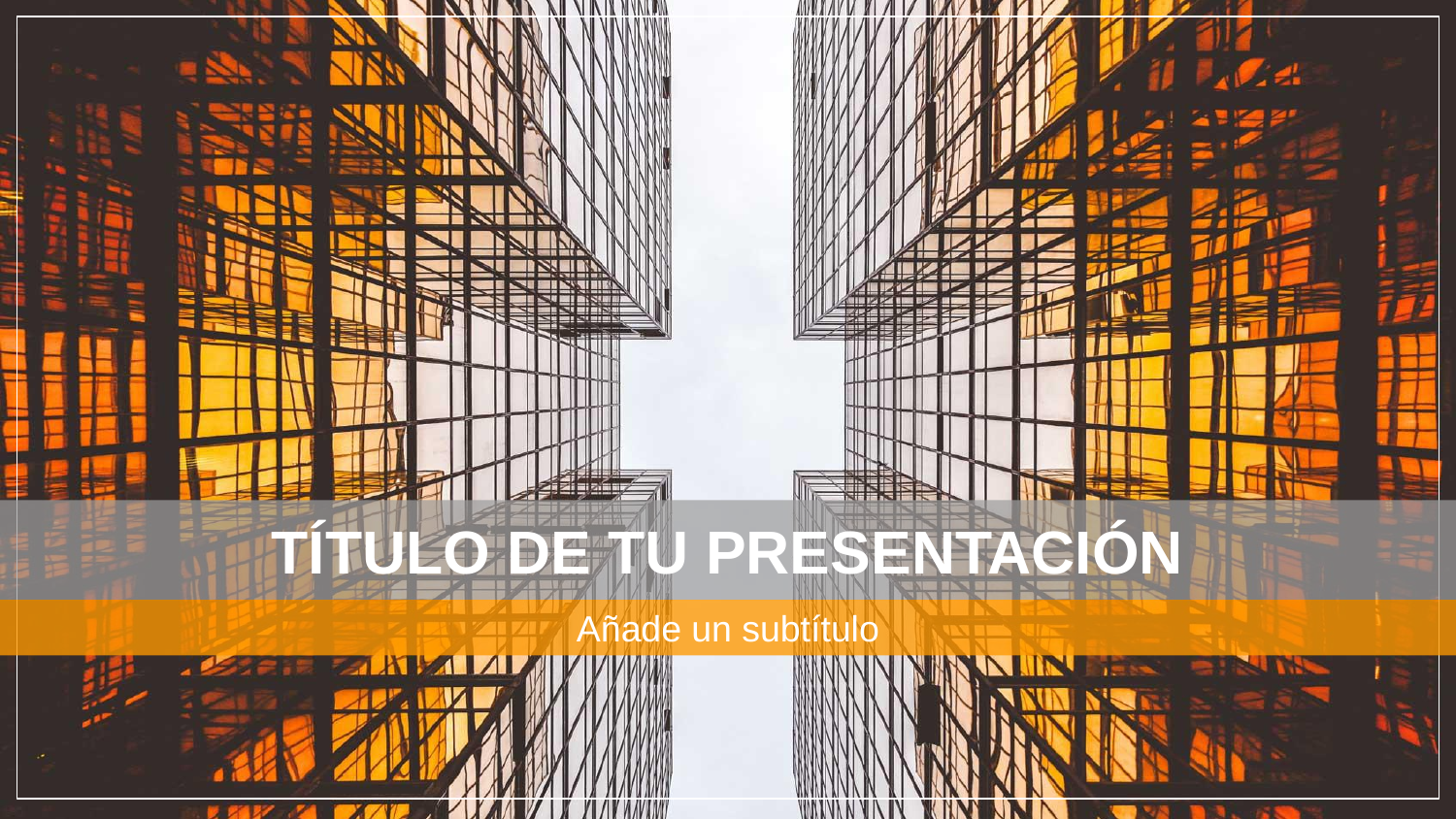

# TÍTULO DE TU PRESENTACIÓN
Añade un subtítulo